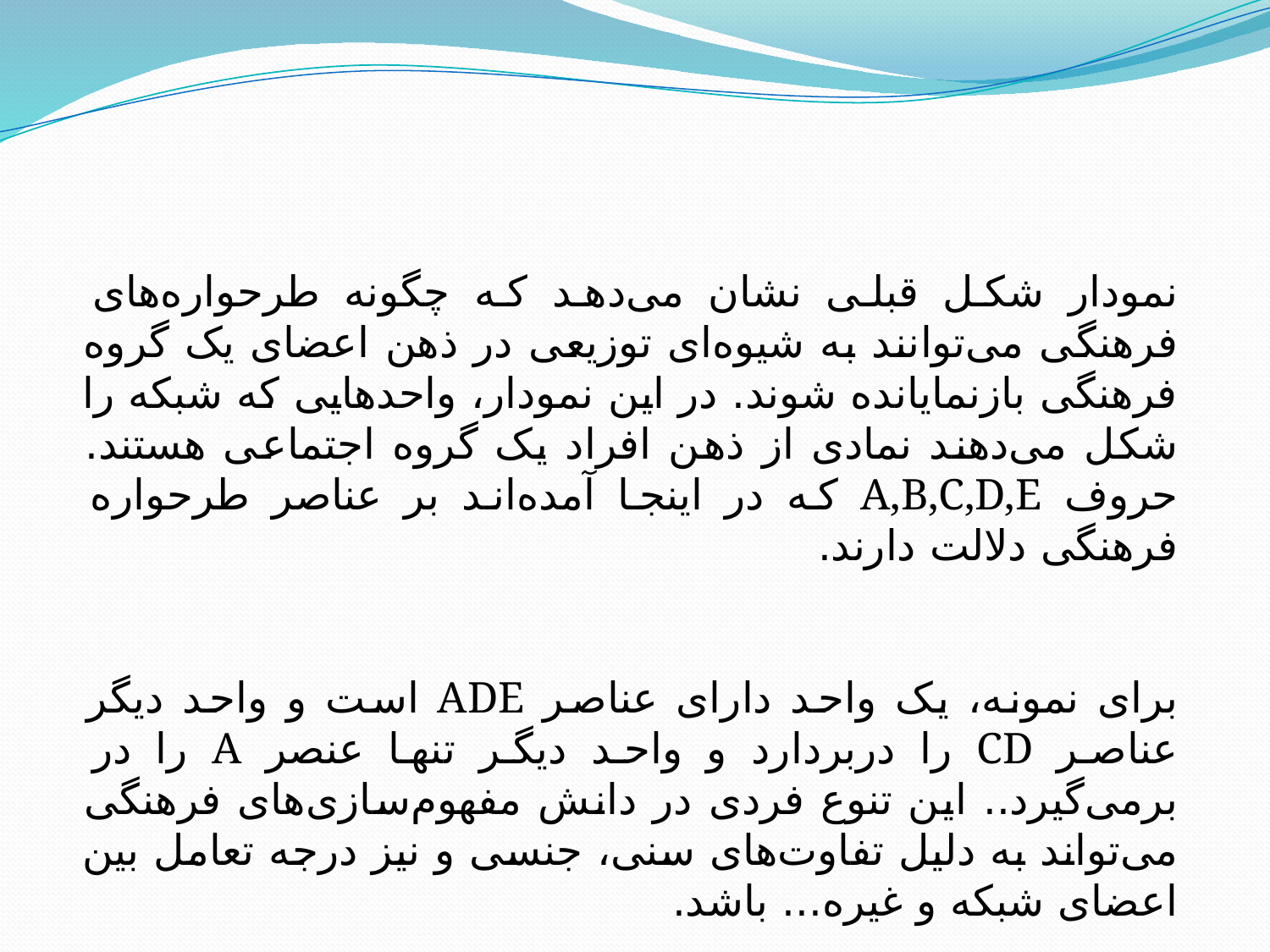

#
نمودار شکل قبلی نشان می‌دهد که چگونه طرحواره‌های فرهنگی می‌توانند به شیوه‌ای توزیعی در ذهن‌ اعضای یک گروه فرهنگی بازنمایانده شوند. در این نمودار، واحدهایی که شبکه را شکل می‌دهند نمادی از ذهن افراد یک گروه اجتماعی هستند. حروف A,B,C,D,E که در اینجا آمده‌اند بر عناصر طرحواره فرهنگی دلالت دارند.

برای نمونه، یک واحد دارای عناصر ADE است و واحد دیگر عناصر CD را دربردارد و واحد دیگر تنها عنصر A را در برمی‌گیرد.. این تنوع‌ فردی در دانش مفهوم‌سازی‌های فرهنگی می‌تواند به دلیل تفاوت‌های سنی، جنسی و نیز درجه تعامل بین اعضای شبکه و غیره... باشد.